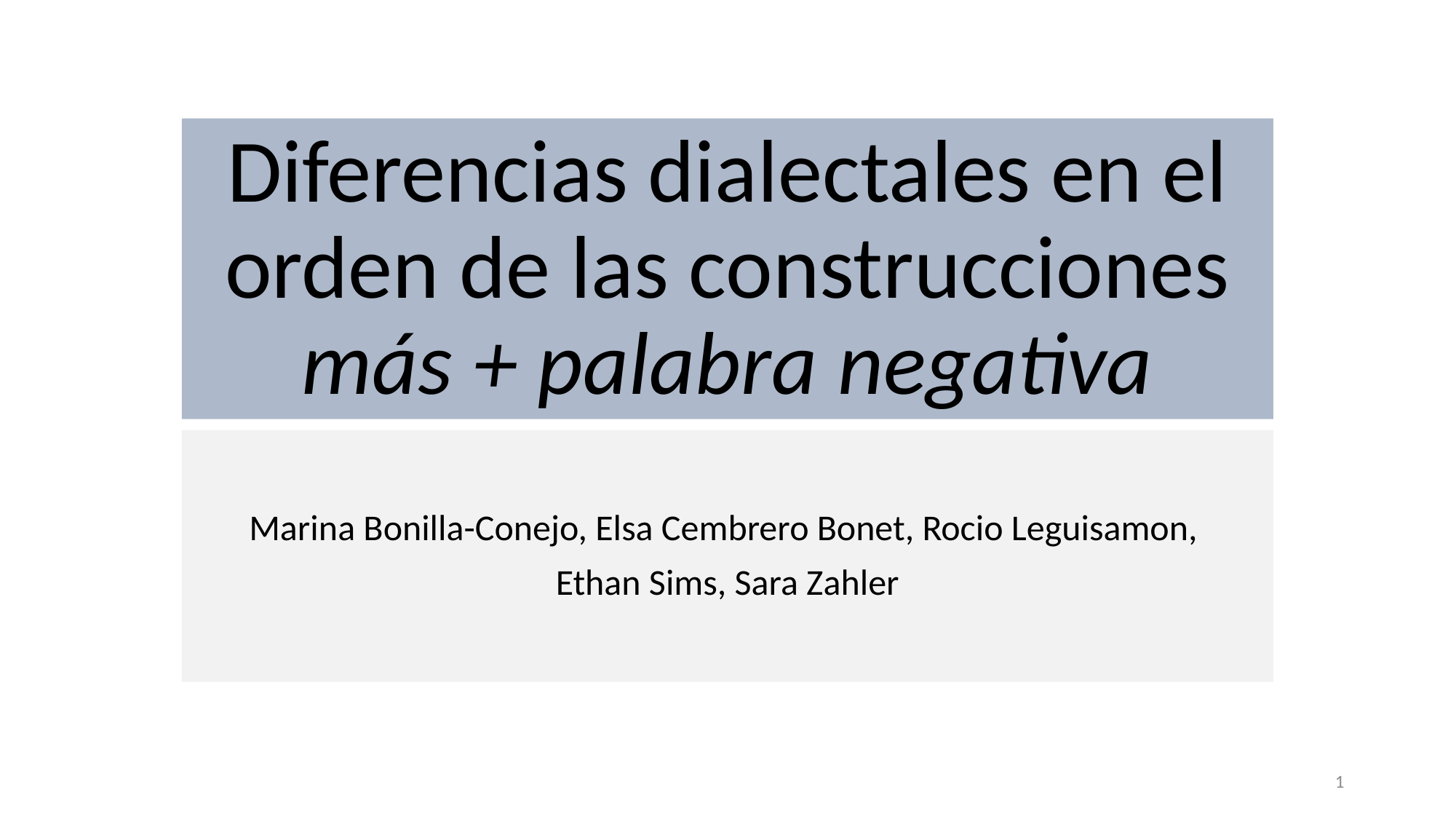

# Diferencias dialectales en el orden de las construcciones más + palabra negativa
Marina Bonilla-Conejo, Elsa Cembrero Bonet, Rocio Leguisamon,
Ethan Sims, Sara Zahler
1